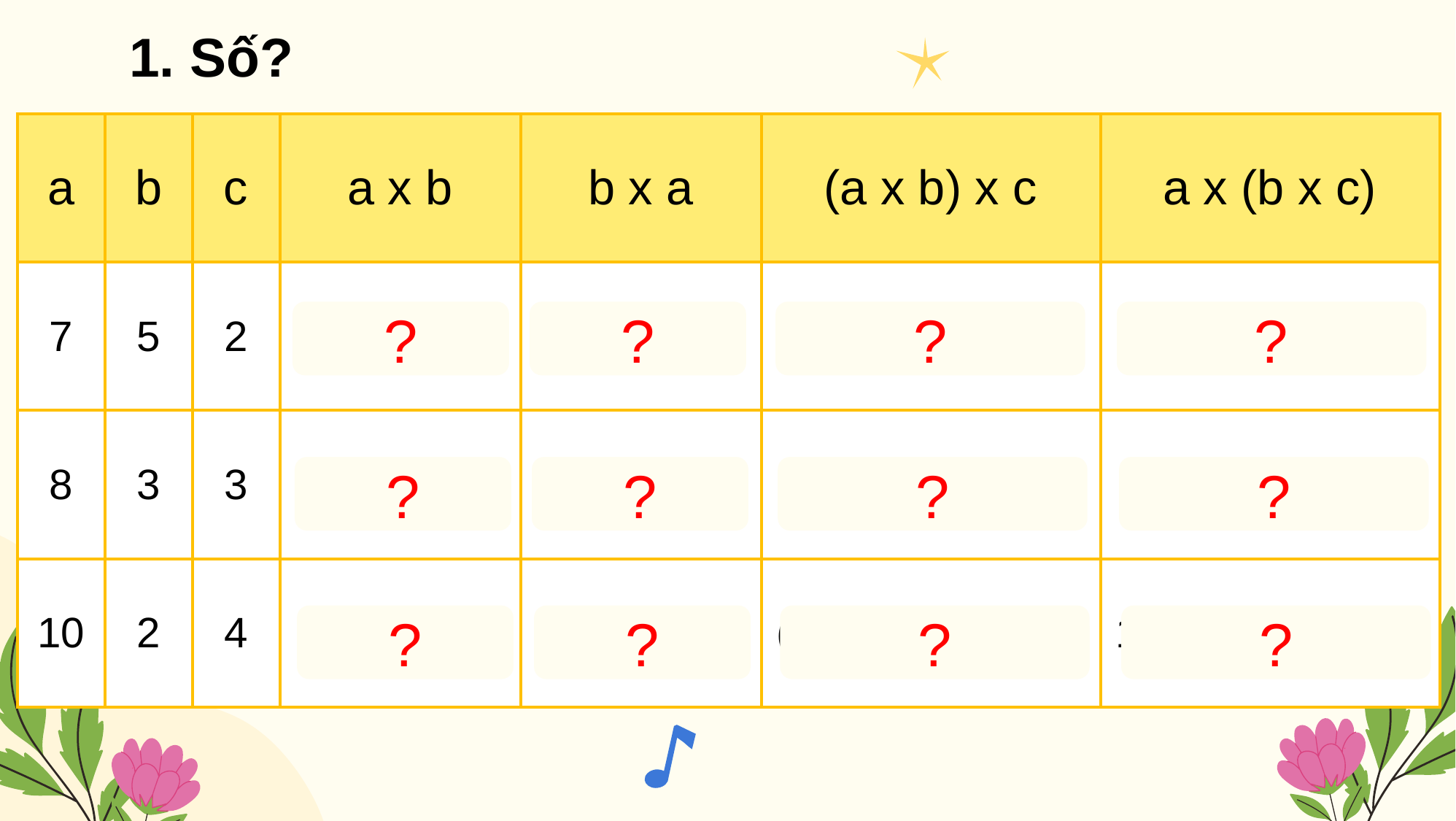

1. Số?
| a | b | c | a x b | b x a | (a x b) x c | a x (b x c) |
| --- | --- | --- | --- | --- | --- | --- |
| 7 | 5 | 2 | 7 x 5 = 35 | 5 x 7 = 35 | (7 x 5) x 2 = 70 | 7 x (5 x 2) = 70 |
| 8 | 3 | 3 | 8 x 3 = 24 | 3 x 8 = 24 | (8 x 3) x 3 = 72 | 8 x (3 x 3) = 72 |
| 10 | 2 | 4 | 10 x 2 = 20 | 2 x 10 = 20 | (10 x 2) x 4 = 80 | 10 x (2 x 4) = 80 |
?
?
?
?
?
?
?
?
?
?
?
?